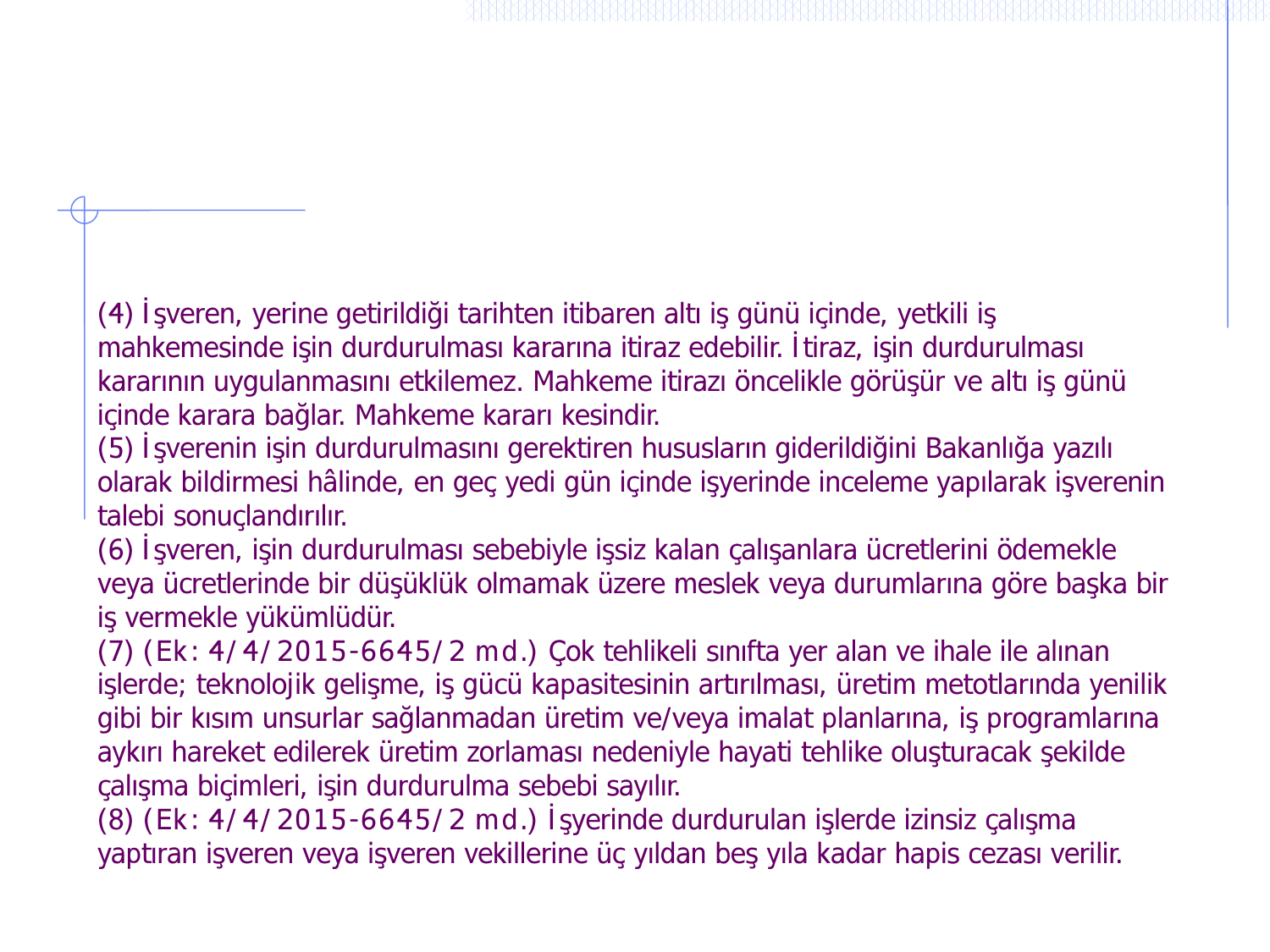

# (4) İşveren, yerine getirildiği tarihten itibaren altı iş günü içinde, yetkili iş mahkemesinde işin durdurulması kararına itiraz edebilir. İtiraz, işin durdurulması kararının uygulanmasını etkilemez. Mahkeme itirazı öncelikle görüşür ve altı iş günü içinde karara bağlar. Mahkeme kararı kesindir. (5) İşverenin işin durdurulmasını gerektiren hususların giderildiğini Bakanlığa yazılı olarak bildirmesi hâlinde, en geç yedi gün içinde işyerinde inceleme yapılarak işverenin talebi sonuçlandırılır. (6) İşveren, işin durdurulması sebebiyle işsiz kalan çalışanlara ücretlerini ödemekle veya ücretlerinde bir düşüklük olmamak üzere meslek veya durumlarına göre başka bir iş vermekle yükümlüdür. (7) (Ek: 4/4/2015-6645/2 md.) Çok tehlikeli sınıfta yer alan ve ihale ile alınan işlerde; teknolojik gelişme, iş gücü kapasitesinin artırılması, üretim metotlarında yenilik gibi bir kısım unsurlar sağlanmadan üretim ve/veya imalat planlarına, iş programlarına aykırı hareket edilerek üretim zorlaması nedeniyle hayati tehlike oluşturacak şekilde çalışma biçimleri, işin durdurulma sebebi sayılır. (8) (Ek: 4/4/2015-6645/2 md.) İşyerinde durdurulan işlerde izinsiz çalışma yaptıran işveren veya işveren vekillerine üç yıldan beş yıla kadar hapis cezası verilir.